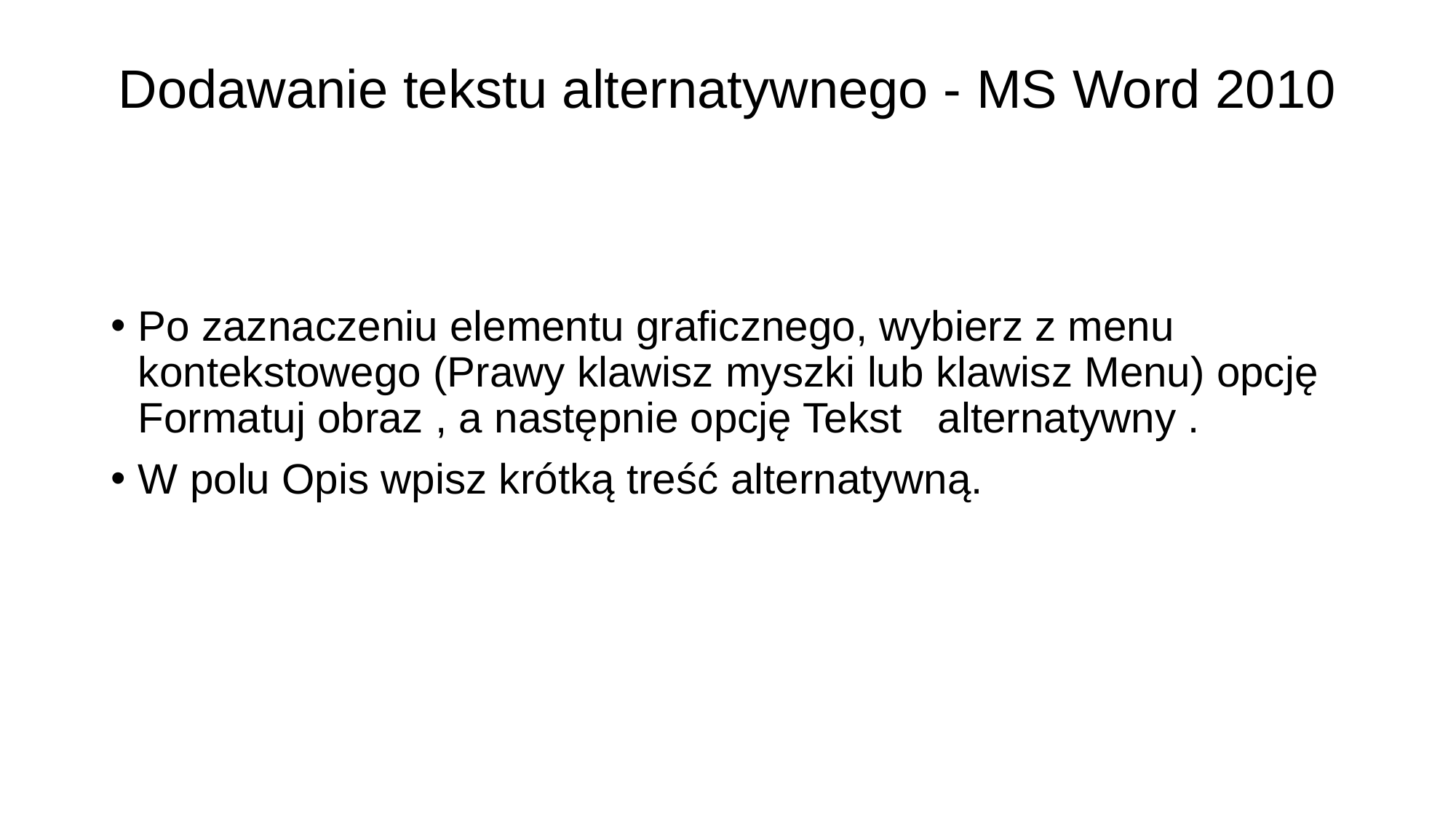

# Dodawanie tekstu alternatywnego - MS Word 2010
Po zaznaczeniu elementu graficznego, wybierz z menu kontekstowego (Prawy klawisz myszki lub klawisz Menu) opcję Formatuj obraz , a następnie opcję Tekst   alternatywny .
W polu Opis wpisz krótką treść alternatywną.